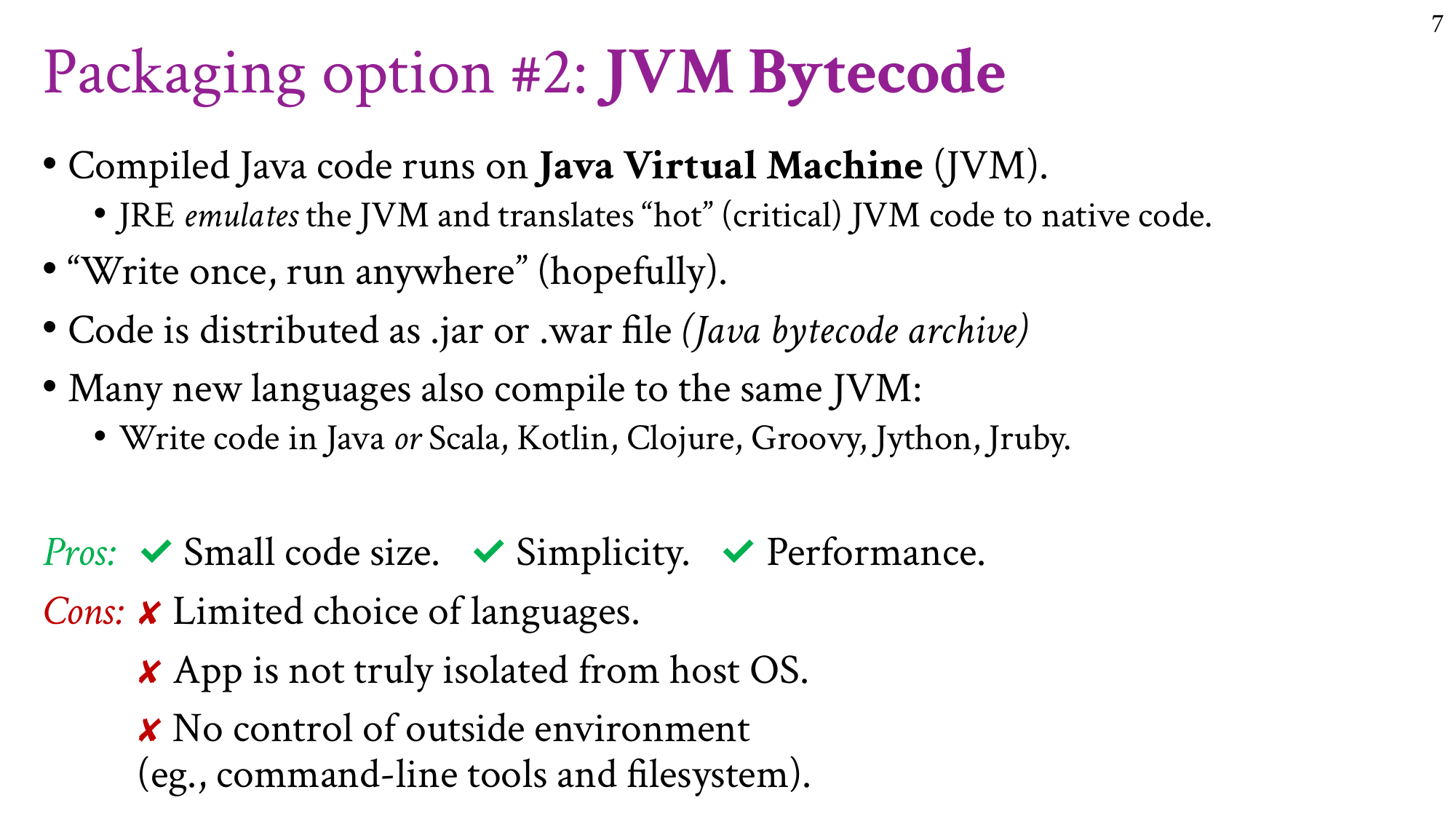

# Packaging option #2: JVM Bytecode
Compiled Java code runs on Java Virtual Machine (JVM).
JRE emulates the JVM and translates “hot” (critical) JVM code to native code.
“Write once, run anywhere” (hopefully).
Code is distributed as .jar or .war file (Java bytecode archive)
Many new languages also compile to the same JVM:
Write code in Java or Scala, Kotlin, Clojure, Groovy, Jython, Jruby.

Pros:	✓ Small code size.   ✓ Simplicity.   ✓ Performance.
Cons:	✘ Limited choice of languages.
	✘ App is not truly isolated from host OS.
	✘ No control of outside environment
		(eg., command-line tools and filesystem).